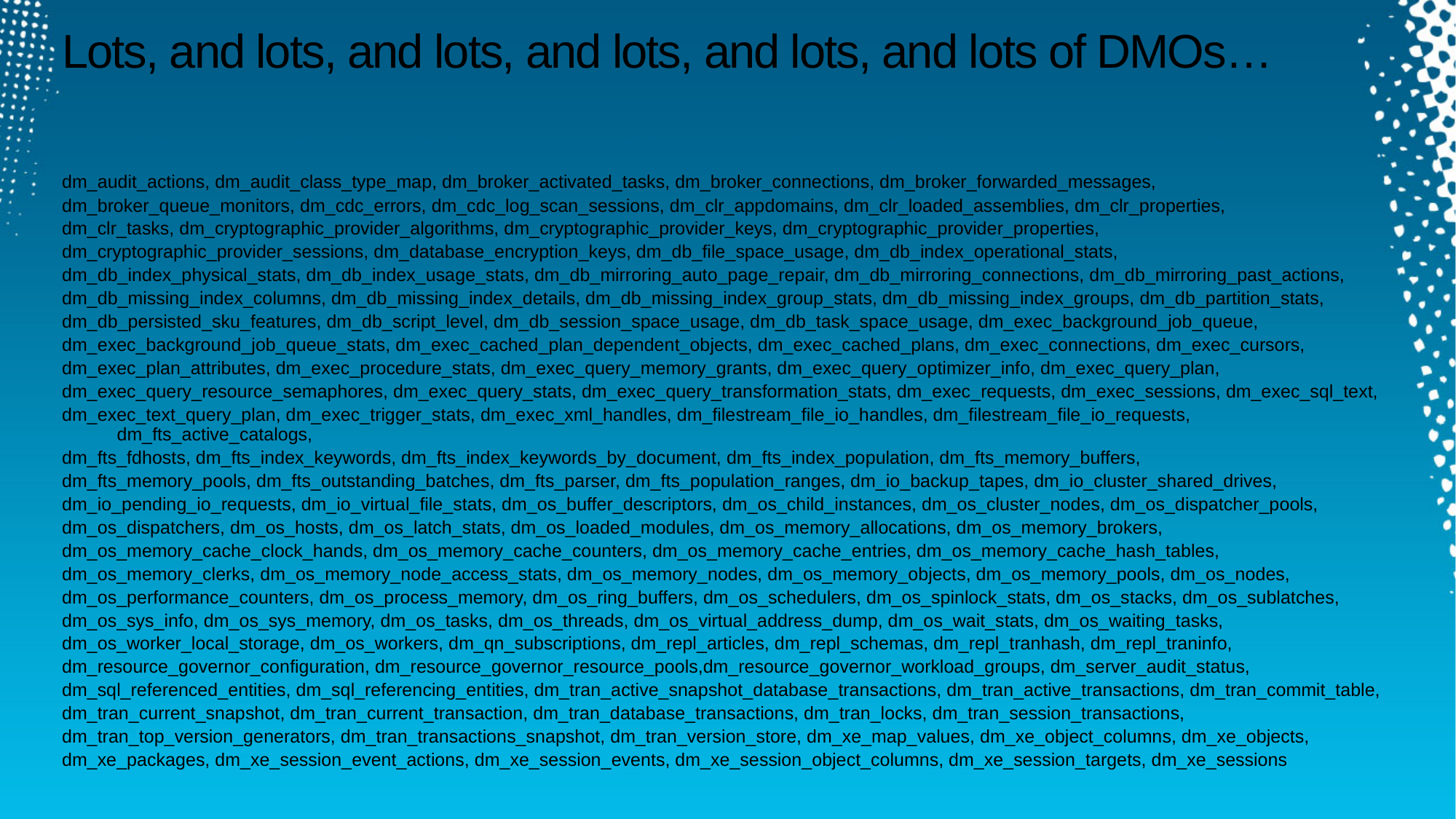

# Lots, and lots, and lots, and lots, and lots, and lots of DMOs…
dm_audit_actions, dm_audit_class_type_map, dm_broker_activated_tasks, dm_broker_connections, dm_broker_forwarded_messages,
dm_broker_queue_monitors, dm_cdc_errors, dm_cdc_log_scan_sessions, dm_clr_appdomains, dm_clr_loaded_assemblies, dm_clr_properties,
dm_clr_tasks, dm_cryptographic_provider_algorithms, dm_cryptographic_provider_keys, dm_cryptographic_provider_properties,
dm_cryptographic_provider_sessions, dm_database_encryption_keys, dm_db_file_space_usage, dm_db_index_operational_stats,
dm_db_index_physical_stats, dm_db_index_usage_stats, dm_db_mirroring_auto_page_repair, dm_db_mirroring_connections, dm_db_mirroring_past_actions,
dm_db_missing_index_columns, dm_db_missing_index_details, dm_db_missing_index_group_stats, dm_db_missing_index_groups, dm_db_partition_stats,
dm_db_persisted_sku_features, dm_db_script_level, dm_db_session_space_usage, dm_db_task_space_usage, dm_exec_background_job_queue,
dm_exec_background_job_queue_stats, dm_exec_cached_plan_dependent_objects, dm_exec_cached_plans, dm_exec_connections, dm_exec_cursors,
dm_exec_plan_attributes, dm_exec_procedure_stats, dm_exec_query_memory_grants, dm_exec_query_optimizer_info, dm_exec_query_plan,
dm_exec_query_resource_semaphores, dm_exec_query_stats, dm_exec_query_transformation_stats, dm_exec_requests, dm_exec_sessions, dm_exec_sql_text,
dm_exec_text_query_plan, dm_exec_trigger_stats, dm_exec_xml_handles, dm_filestream_file_io_handles, dm_filestream_file_io_requests, dm_fts_active_catalogs,
dm_fts_fdhosts, dm_fts_index_keywords, dm_fts_index_keywords_by_document, dm_fts_index_population, dm_fts_memory_buffers,
dm_fts_memory_pools, dm_fts_outstanding_batches, dm_fts_parser, dm_fts_population_ranges, dm_io_backup_tapes, dm_io_cluster_shared_drives,
dm_io_pending_io_requests, dm_io_virtual_file_stats, dm_os_buffer_descriptors, dm_os_child_instances, dm_os_cluster_nodes, dm_os_dispatcher_pools,
dm_os_dispatchers, dm_os_hosts, dm_os_latch_stats, dm_os_loaded_modules, dm_os_memory_allocations, dm_os_memory_brokers,
dm_os_memory_cache_clock_hands, dm_os_memory_cache_counters, dm_os_memory_cache_entries, dm_os_memory_cache_hash_tables,
dm_os_memory_clerks, dm_os_memory_node_access_stats, dm_os_memory_nodes, dm_os_memory_objects, dm_os_memory_pools, dm_os_nodes,
dm_os_performance_counters, dm_os_process_memory, dm_os_ring_buffers, dm_os_schedulers, dm_os_spinlock_stats, dm_os_stacks, dm_os_sublatches,
dm_os_sys_info, dm_os_sys_memory, dm_os_tasks, dm_os_threads, dm_os_virtual_address_dump, dm_os_wait_stats, dm_os_waiting_tasks,
dm_os_worker_local_storage, dm_os_workers, dm_qn_subscriptions, dm_repl_articles, dm_repl_schemas, dm_repl_tranhash, dm_repl_traninfo,
dm_resource_governor_configuration, dm_resource_governor_resource_pools,dm_resource_governor_workload_groups, dm_server_audit_status,
dm_sql_referenced_entities, dm_sql_referencing_entities, dm_tran_active_snapshot_database_transactions, dm_tran_active_transactions, dm_tran_commit_table,
dm_tran_current_snapshot, dm_tran_current_transaction, dm_tran_database_transactions, dm_tran_locks, dm_tran_session_transactions,
dm_tran_top_version_generators, dm_tran_transactions_snapshot, dm_tran_version_store, dm_xe_map_values, dm_xe_object_columns, dm_xe_objects,
dm_xe_packages, dm_xe_session_event_actions, dm_xe_session_events, dm_xe_session_object_columns, dm_xe_session_targets, dm_xe_sessions